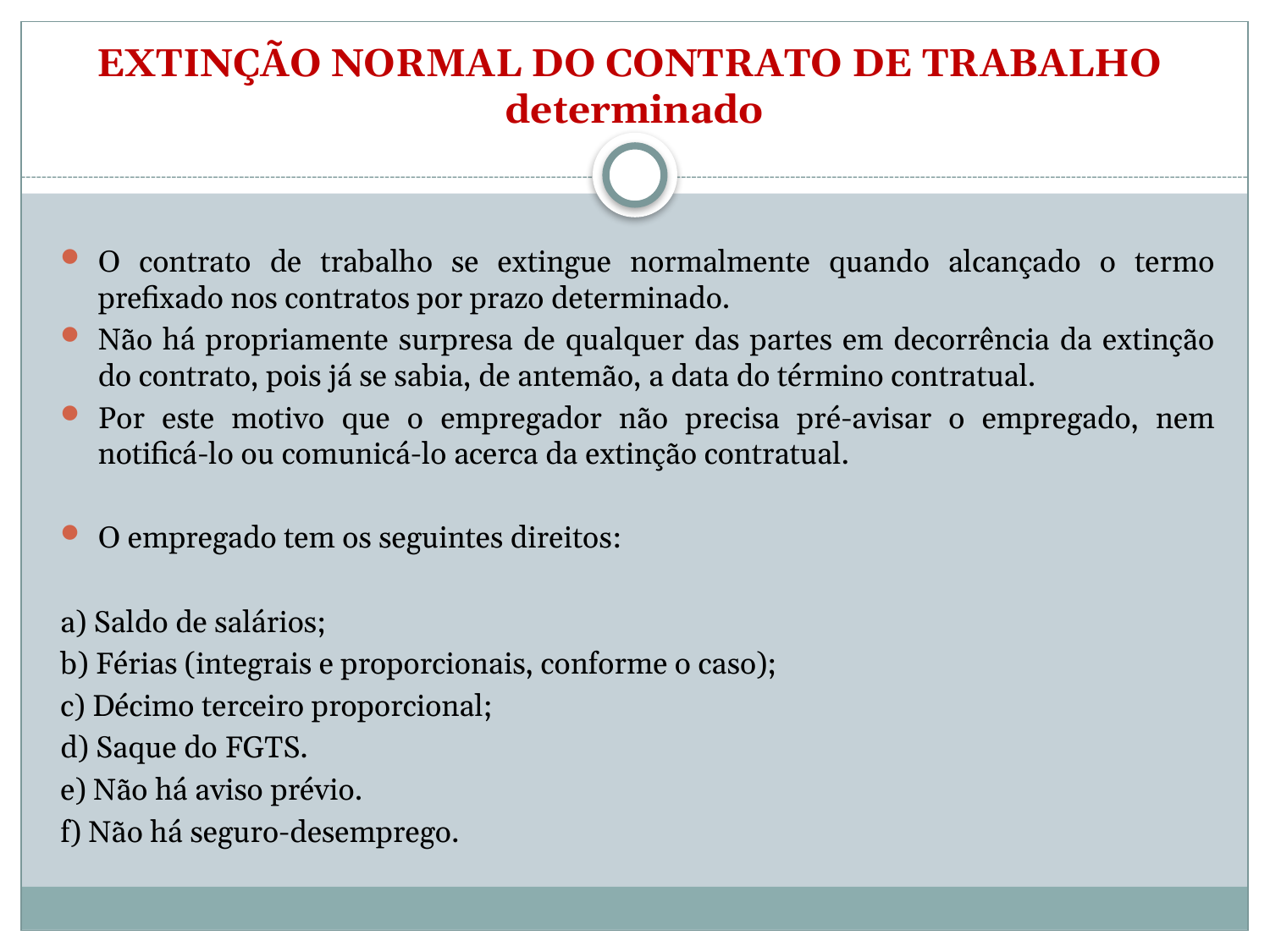

# EXTINÇÃO NORMAL DO CONTRATO DE TRABALHO  determinado
O contrato de trabalho se extingue normalmente quando alcançado o termo prefixado nos contratos por prazo determinado.
Não há propriamente surpresa de qualquer das partes em decorrência da extinção do contrato, pois já se sabia, de antemão, a data do término contratual.
Por este motivo que o empregador não precisa pré-avisar o empregado, nem notificá-lo ou comunicá-lo acerca da extinção contratual.

O empregado tem os seguintes direitos:

a) Saldo de salários;
b) Férias (integrais e proporcionais, conforme o caso);
c) Décimo terceiro proporcional;
d) Saque do FGTS.
e) Não há aviso prévio.
f) Não há seguro-desemprego.